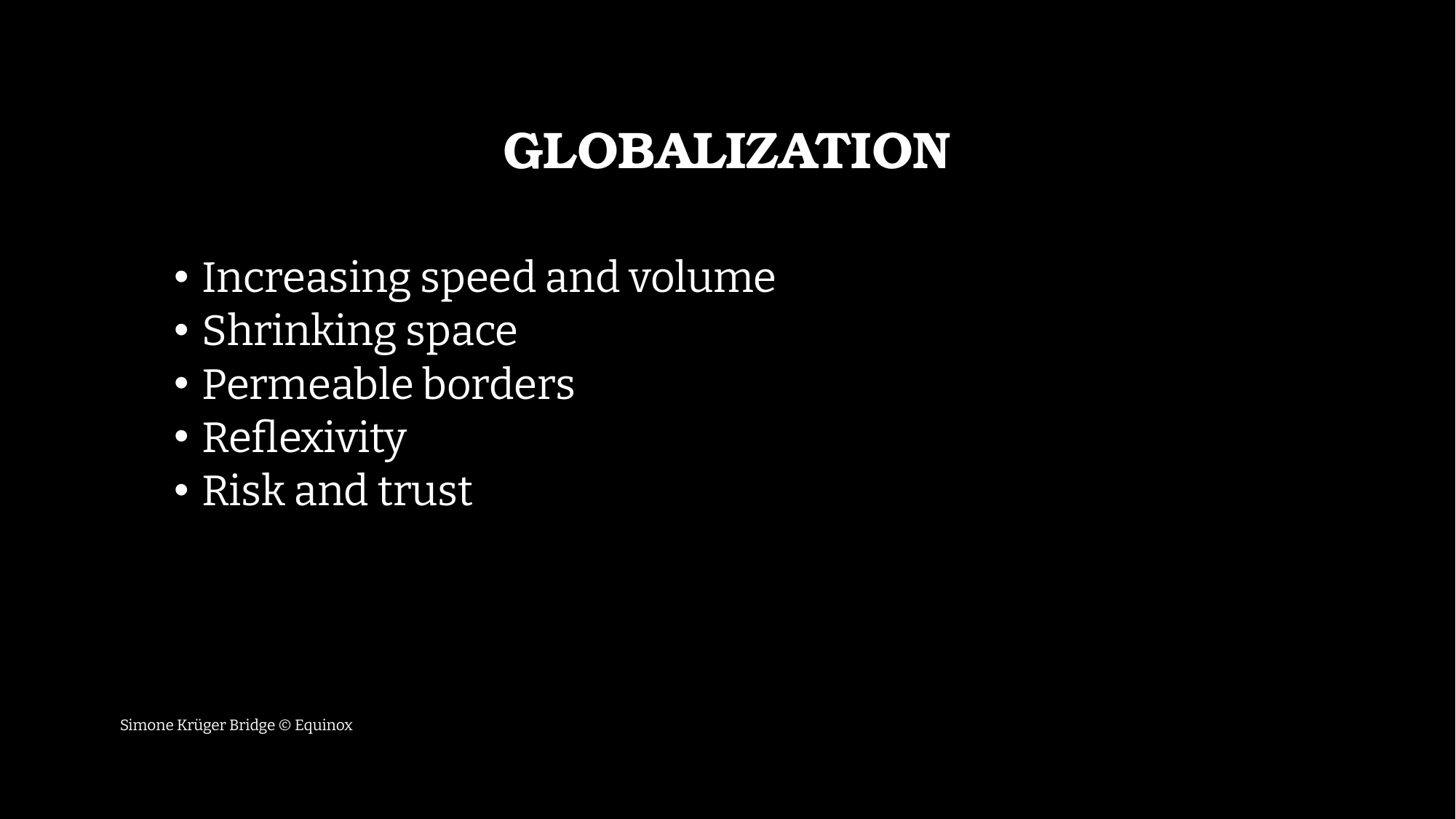

# Globalization
Increasing speed and volume
Shrinking space
Permeable borders
Reflexivity
Risk and trust
Simone Krüger Bridge © Equinox